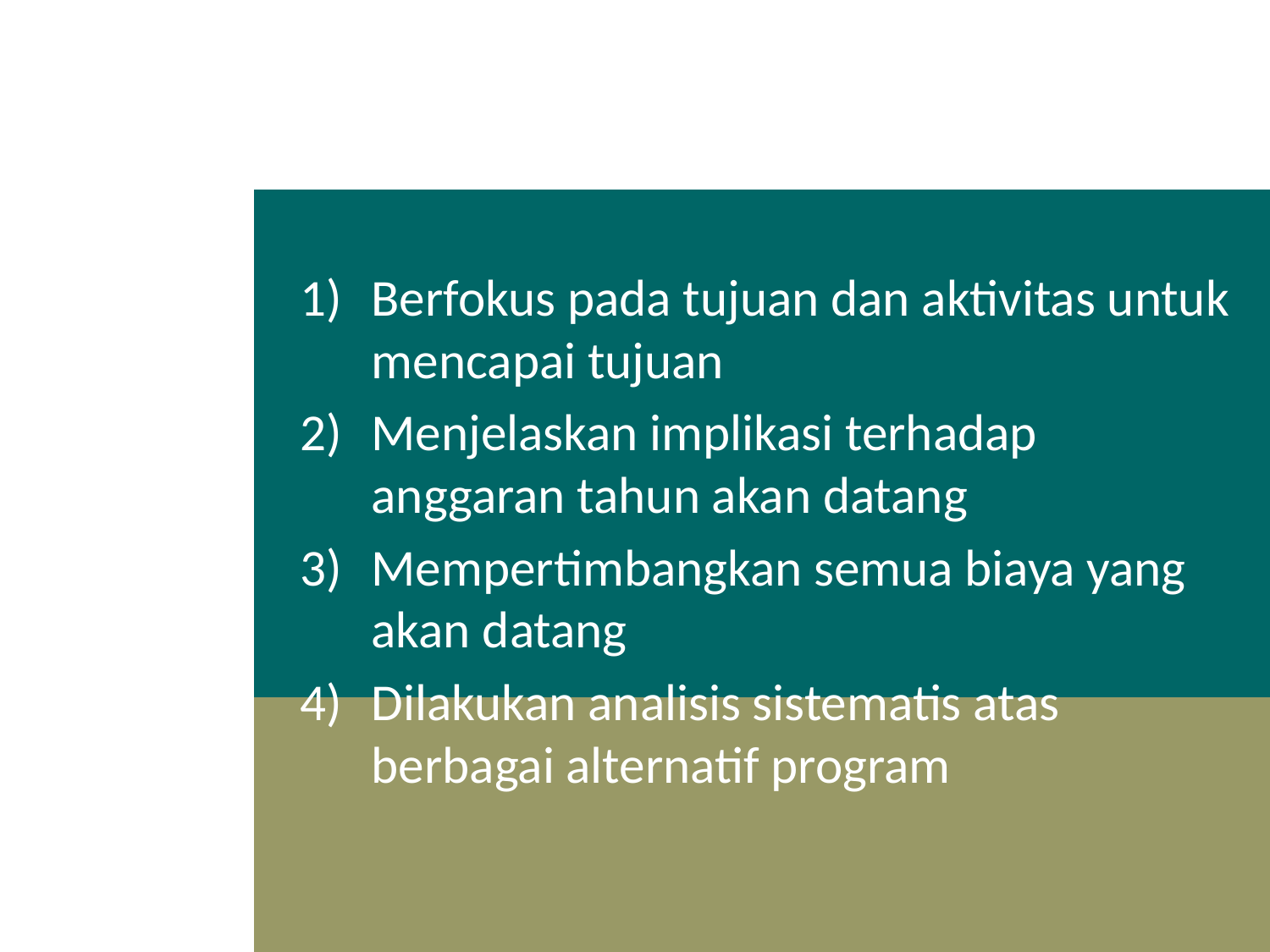

# Karakteristik PPBS
Berfokus pada tujuan dan aktivitas untuk mencapai tujuan
Menjelaskan implikasi terhadap anggaran tahun akan datang
Mempertimbangkan semua biaya yang akan datang
Dilakukan analisis sistematis atas berbagai alternatif program